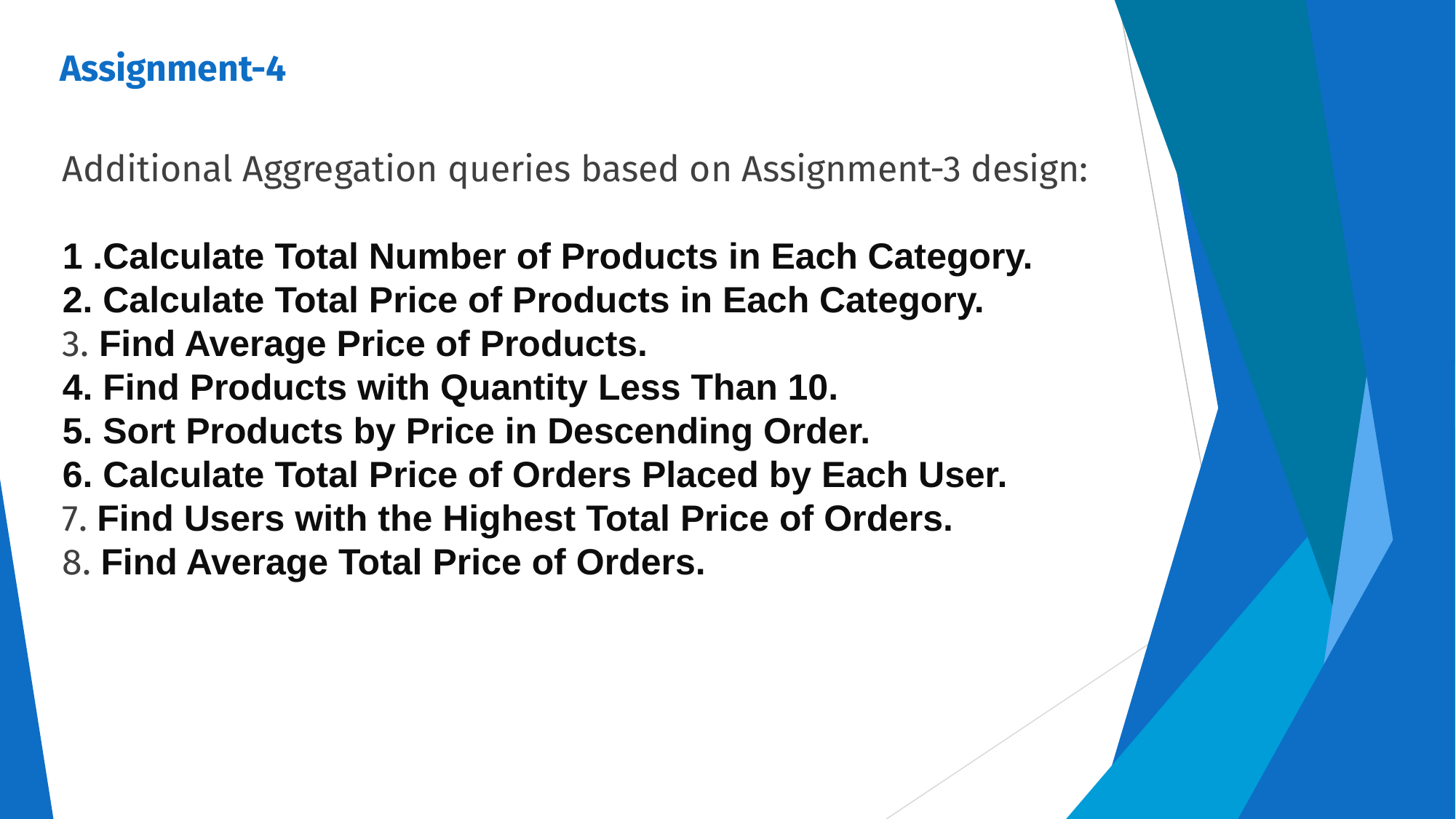

# Assignment-4
Additional Aggregation queries based on Assignment-3 design:

1 .Calculate Total Number of Products in Each Category.
2. Calculate Total Price of Products in Each Category.
3. Find Average Price of Products.
4. Find Products with Quantity Less Than 10.
5. Sort Products by Price in Descending Order.
6. Calculate Total Price of Orders Placed by Each User.
7. Find Users with the Highest Total Price of Orders.
8. Find Average Total Price of Orders.